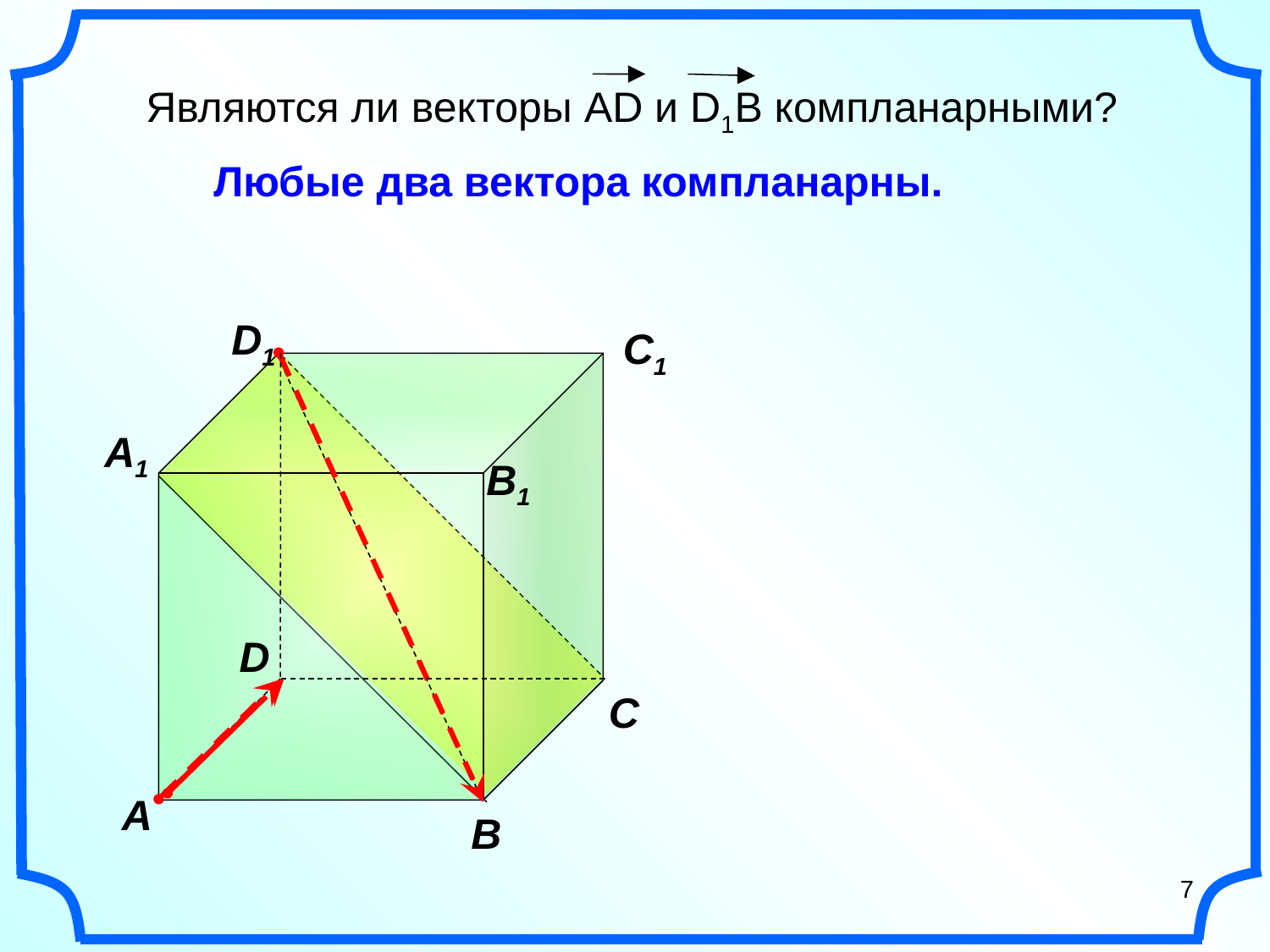

Являются ли векторы AD и D1B компланарными?

Любые два вектора компланарны.
D1
C1

A1
B1
D

C
A
B
7